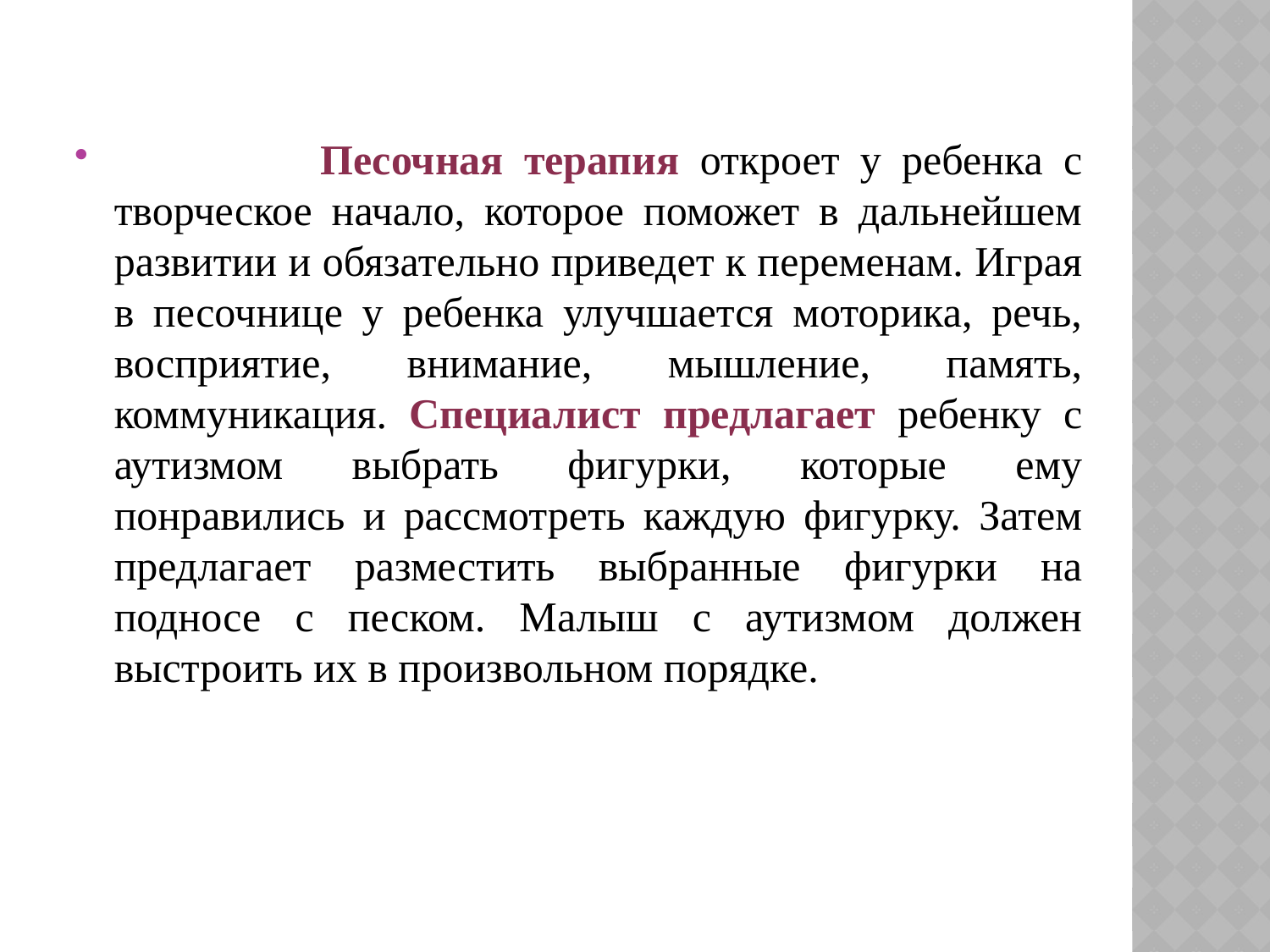

Песочная терапия откроет у ребенка с творческое начало, которое поможет в дальнейшем развитии и обязательно приведет к переменам. Играя в песочнице у ребенка улучшается моторика, речь, восприятие, внимание, мышление, память, коммуникация. Специалист предлагает ребенку с аутизмом выбрать фигурки, которые ему понравились и рассмотреть каждую фигурку. Затем предлагает разместить выбранные фигурки на подносе с песком. Малыш с аутизмом должен выстроить их в произвольном порядке.